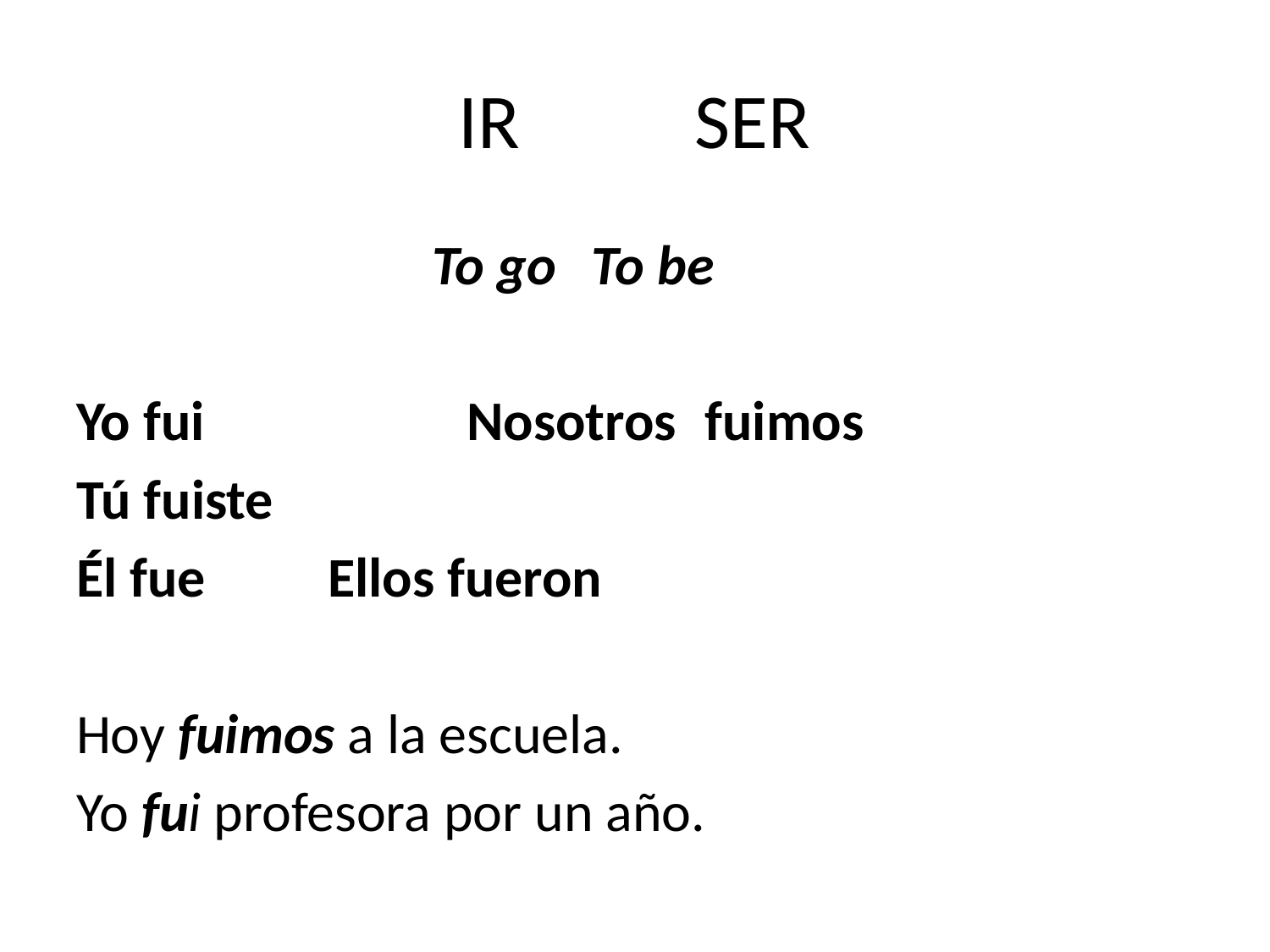

# IR          SER
                            To go		 To be

Yo fui	           Nosotros	fuimos
Tú fuiste
Él fue		Ellos fueron

Hoy fuimos a la escuela.
Yo fui profesora por un año.